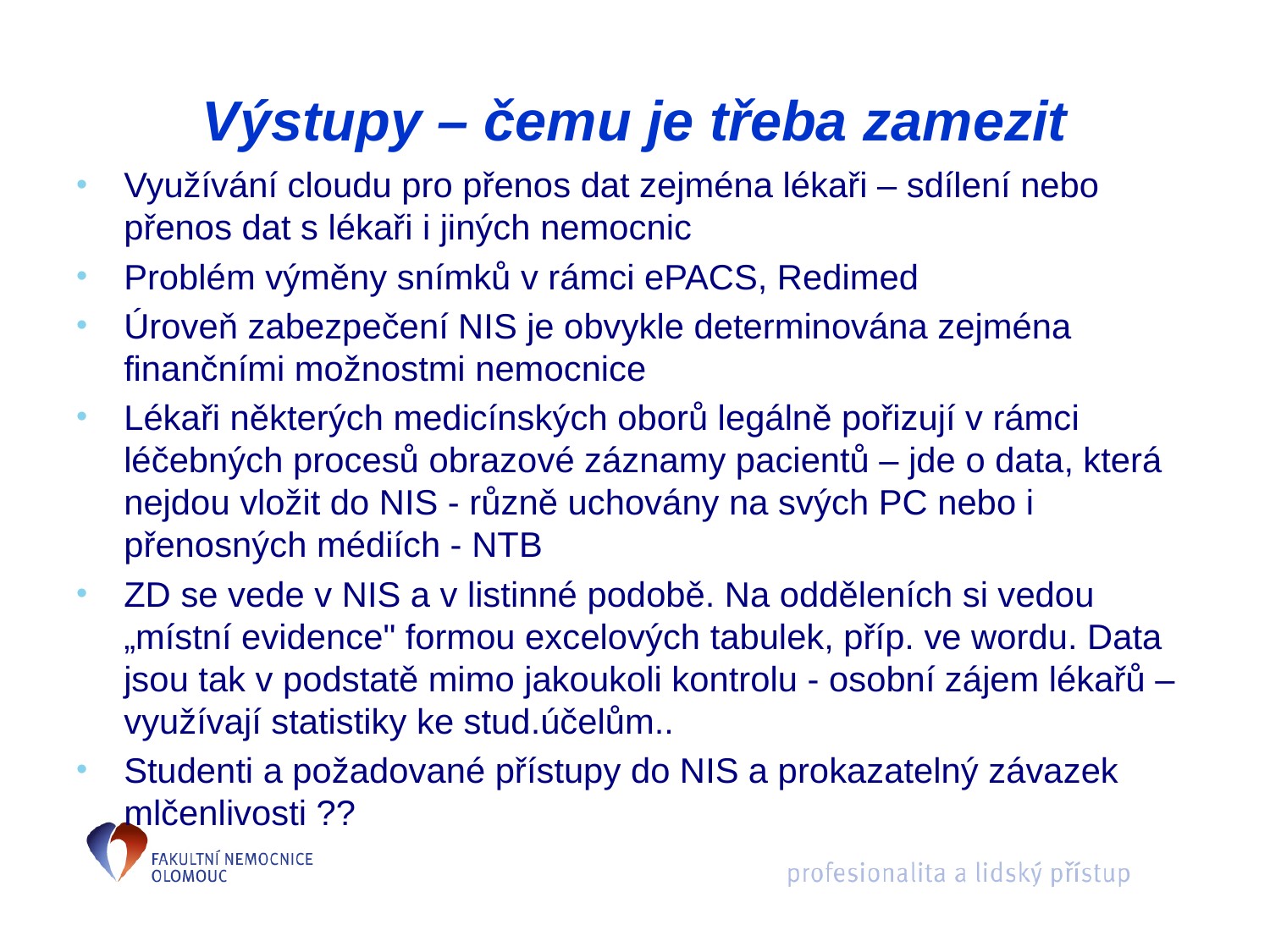

# Výstupy – čemu je třeba zamezit
Využívání cloudu pro přenos dat zejména lékaři – sdílení nebo přenos dat s lékaři i jiných nemocnic
Problém výměny snímků v rámci ePACS, Redimed
Úroveň zabezpečení NIS je obvykle determinována zejména finančními možnostmi nemocnice
Lékaři některých medicínských oborů legálně pořizují v rámci léčebných procesů obrazové záznamy pacientů – jde o data, která nejdou vložit do NIS - různě uchovány na svých PC nebo i přenosných médiích - NTB
ZD se vede v NIS a v listinné podobě. Na odděleních si vedou „místní evidence" formou excelových tabulek, příp. ve wordu. Data jsou tak v podstatě mimo jakoukoli kontrolu - osobní zájem lékařů – využívají statistiky ke stud.účelům..
Studenti a požadované přístupy do NIS a prokazatelný závazek mlčenlivosti ??